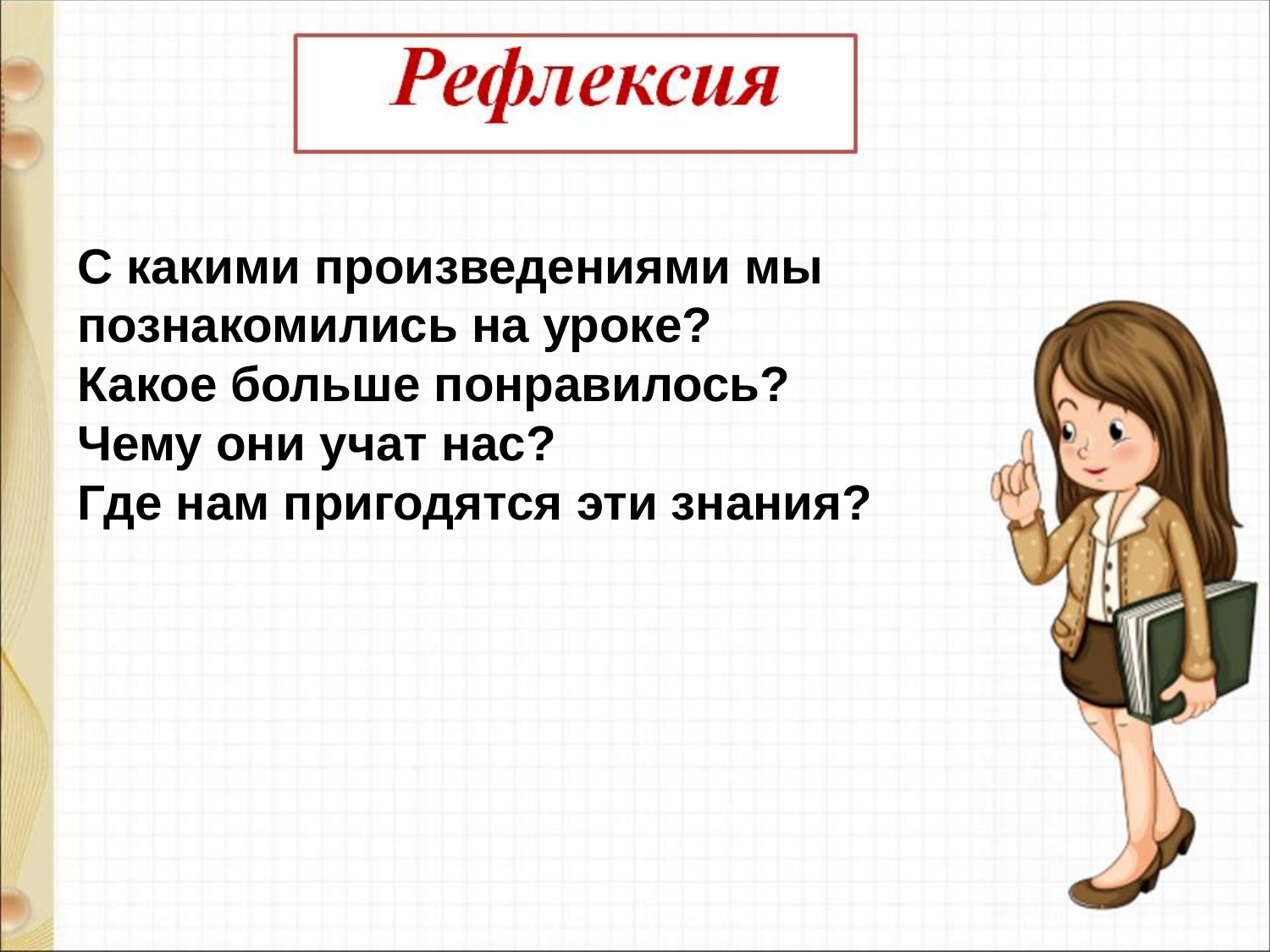

С какими произведениями мы познакомились на уроке?
Какое больше понравилось?
Чему они учат нас?
Где нам пригодятся эти знания?